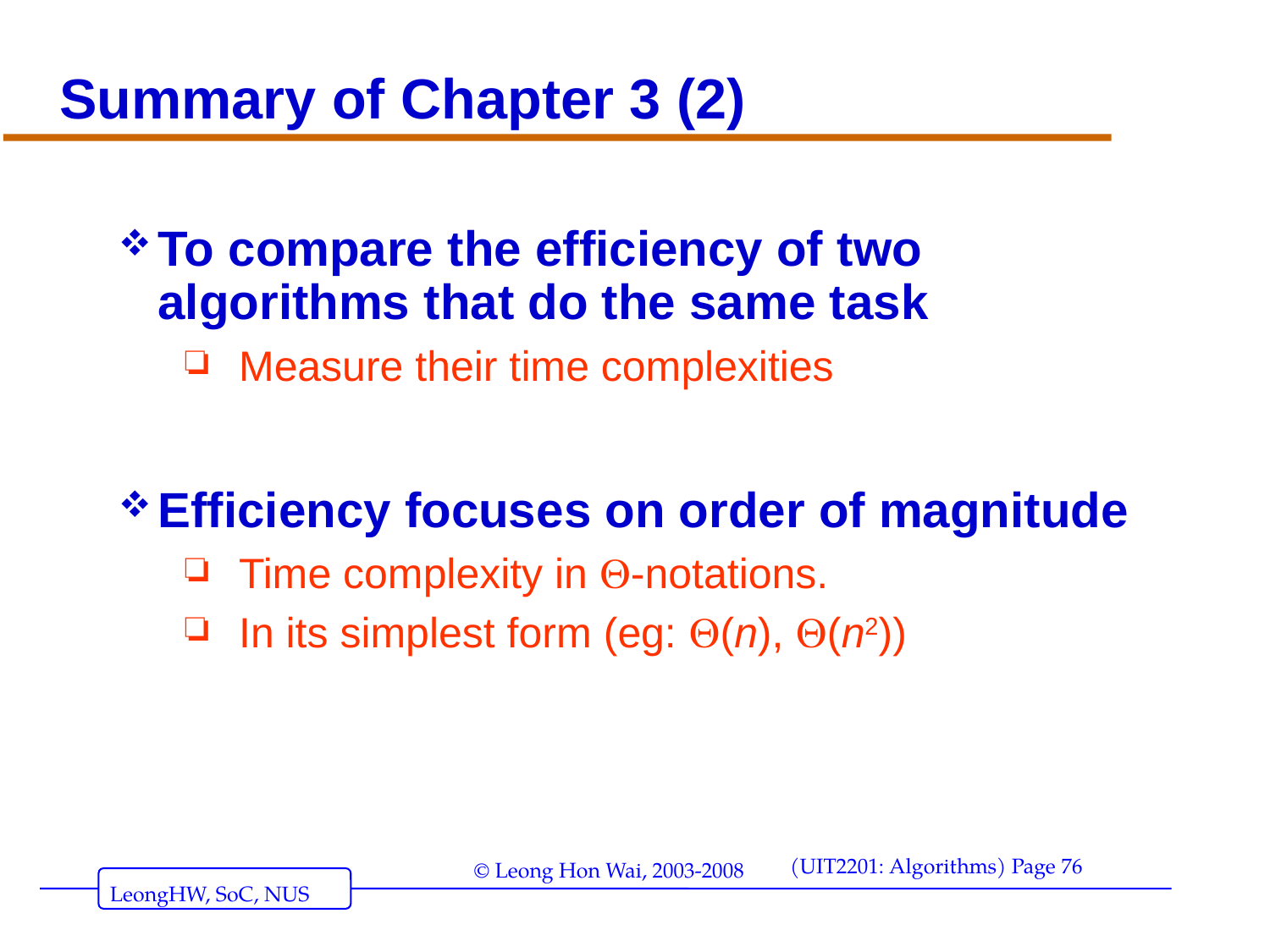

# Summary of Chapter 3 (2)
To compare the efficiency of two algorithms that do the same task
Measure their time complexities

Efficiency focuses on order of magnitude
Time complexity in Θ-notations.
In its simplest form (eg: Θ(n), Θ(n2))